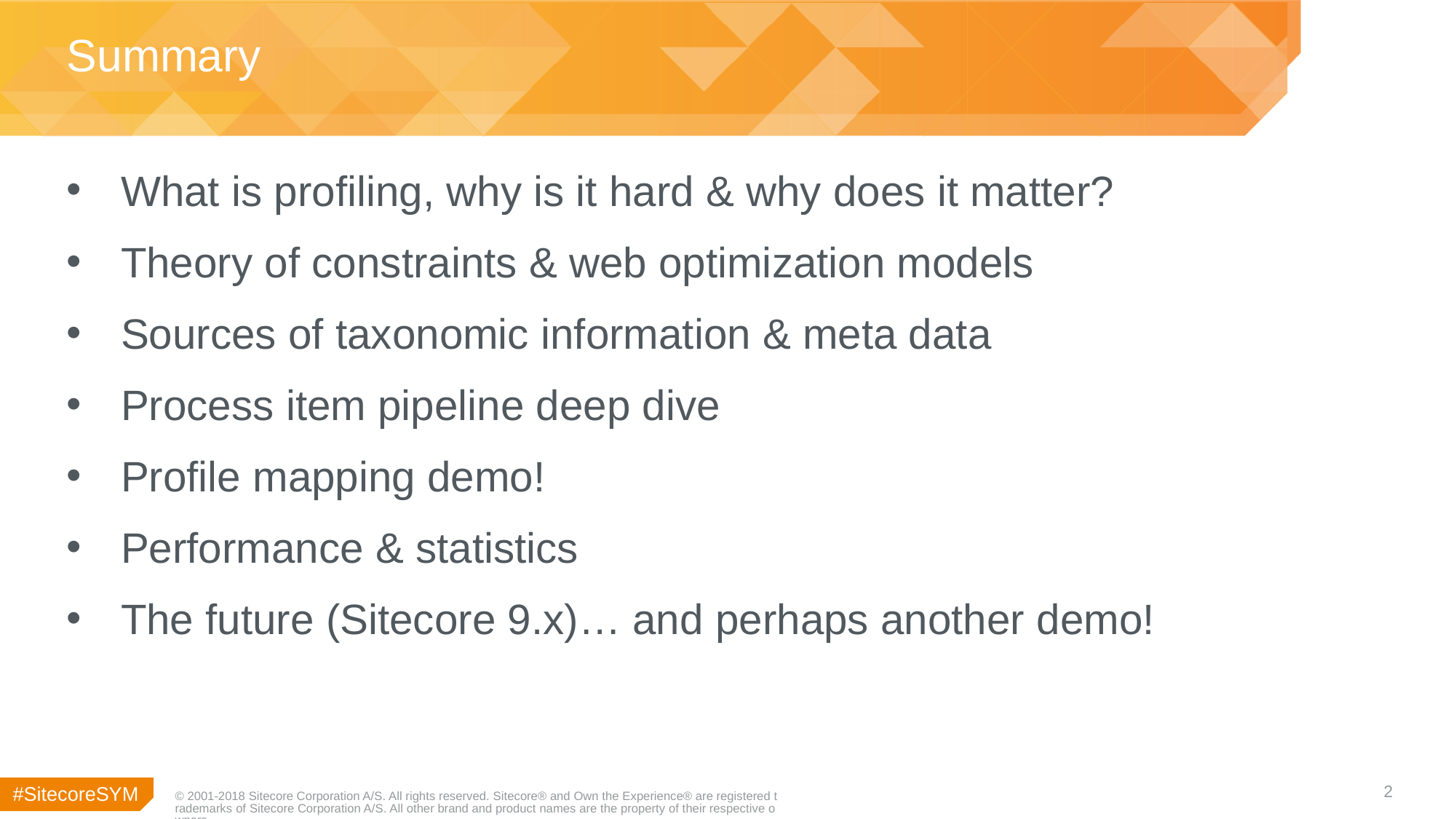

Summary
What is profiling, why is it hard & why does it matter?
Theory of constraints & web optimization models
Sources of taxonomic information & meta data
Process item pipeline deep dive
Profile mapping demo!
Performance & statistics
The future (Sitecore 9.x)… and perhaps another demo!
© 2001-2018 Sitecore Corporation A/S. All rights reserved. Sitecore® and Own the Experience® are registered trademarks of Sitecore Corporation A/S. All other brand and product names are the property of their respective owners.
2